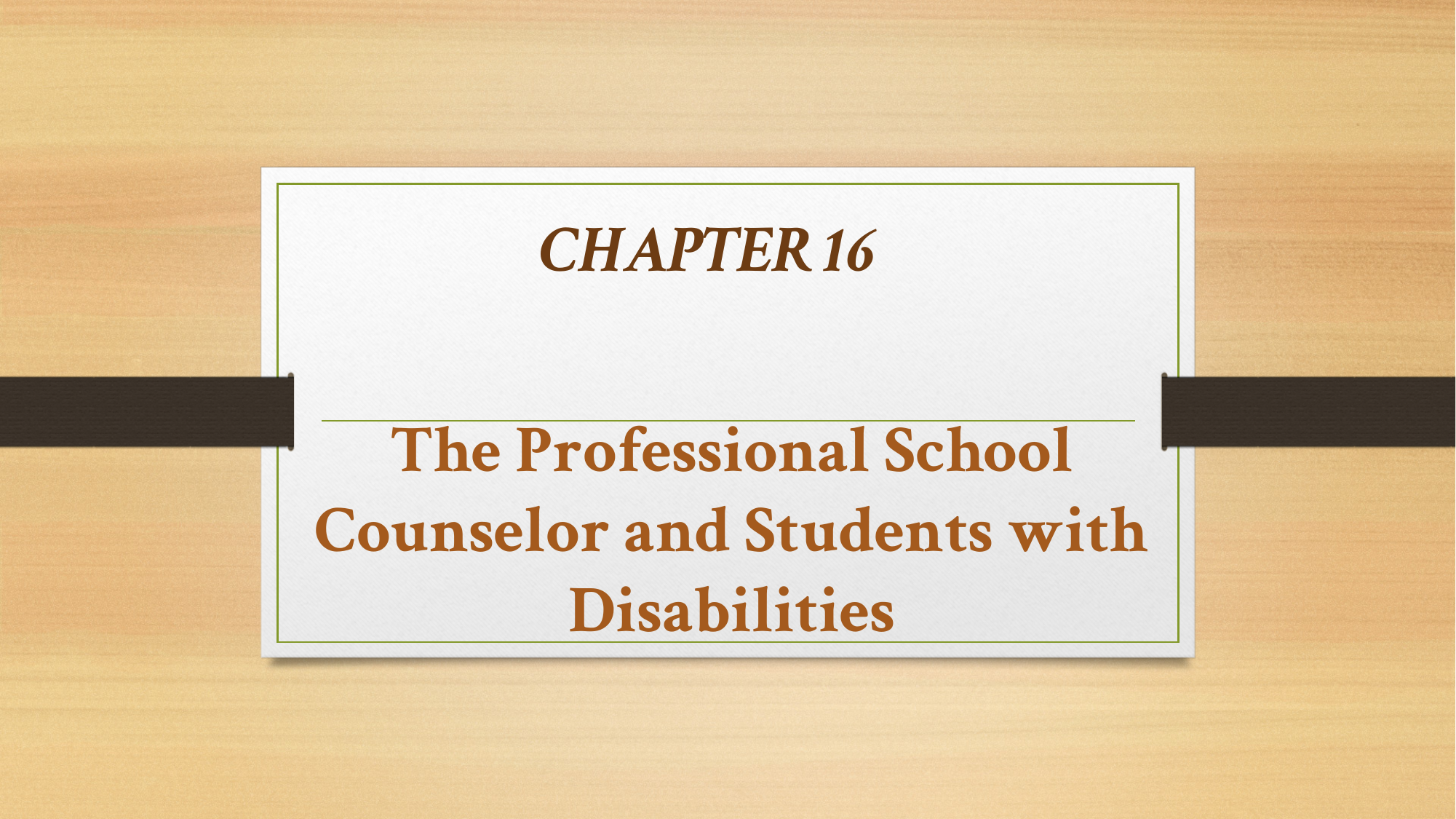

CHAPTER 16

# The Professional School Counselor and Students with Disabilities